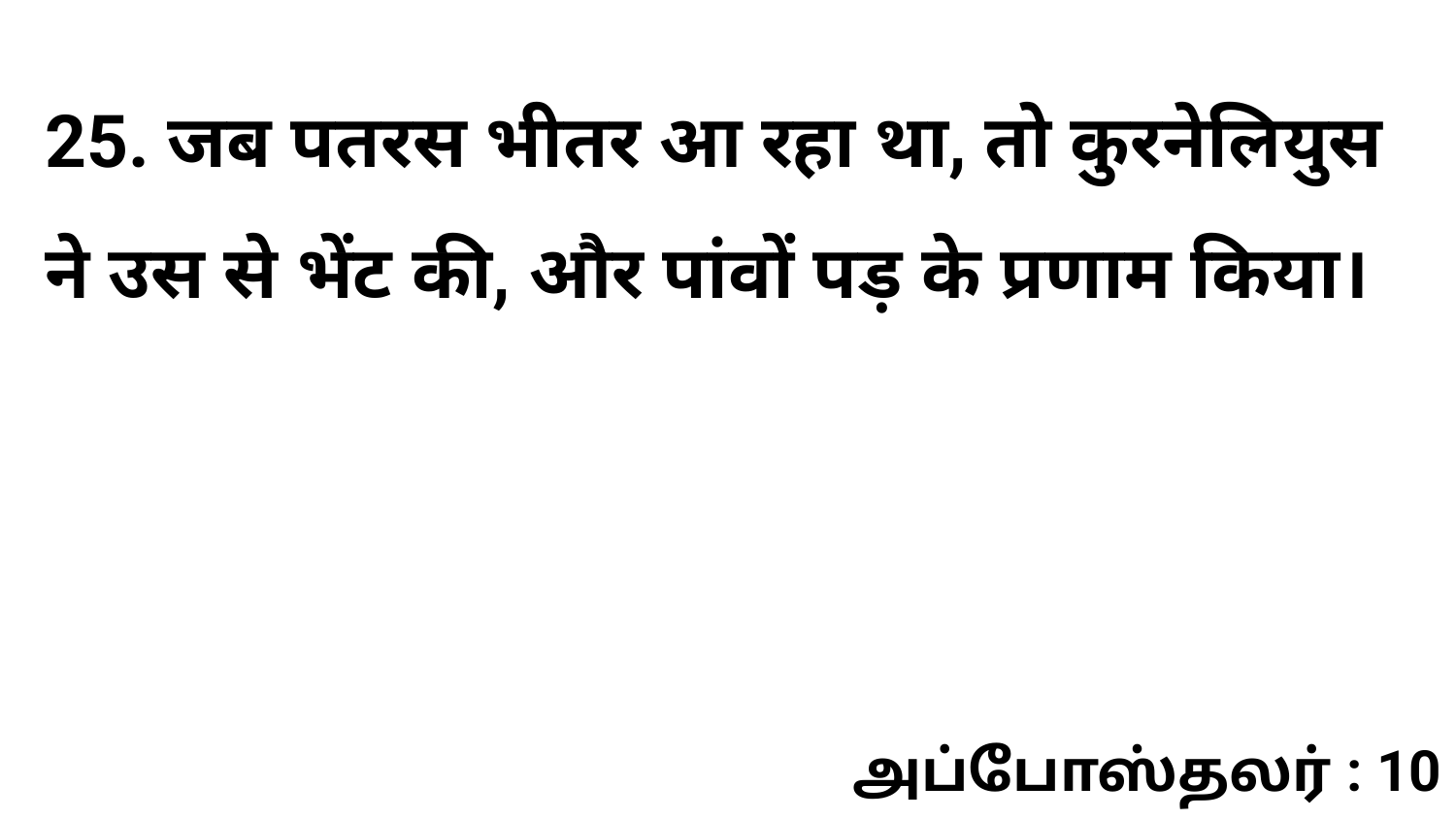

25. जब पतरस भीतर आ रहा था, तो कुरनेलियुस ने उस से भेंट की, और पांवों पड़ के प्रणाम किया।
அப்போஸ்தலர் : 10